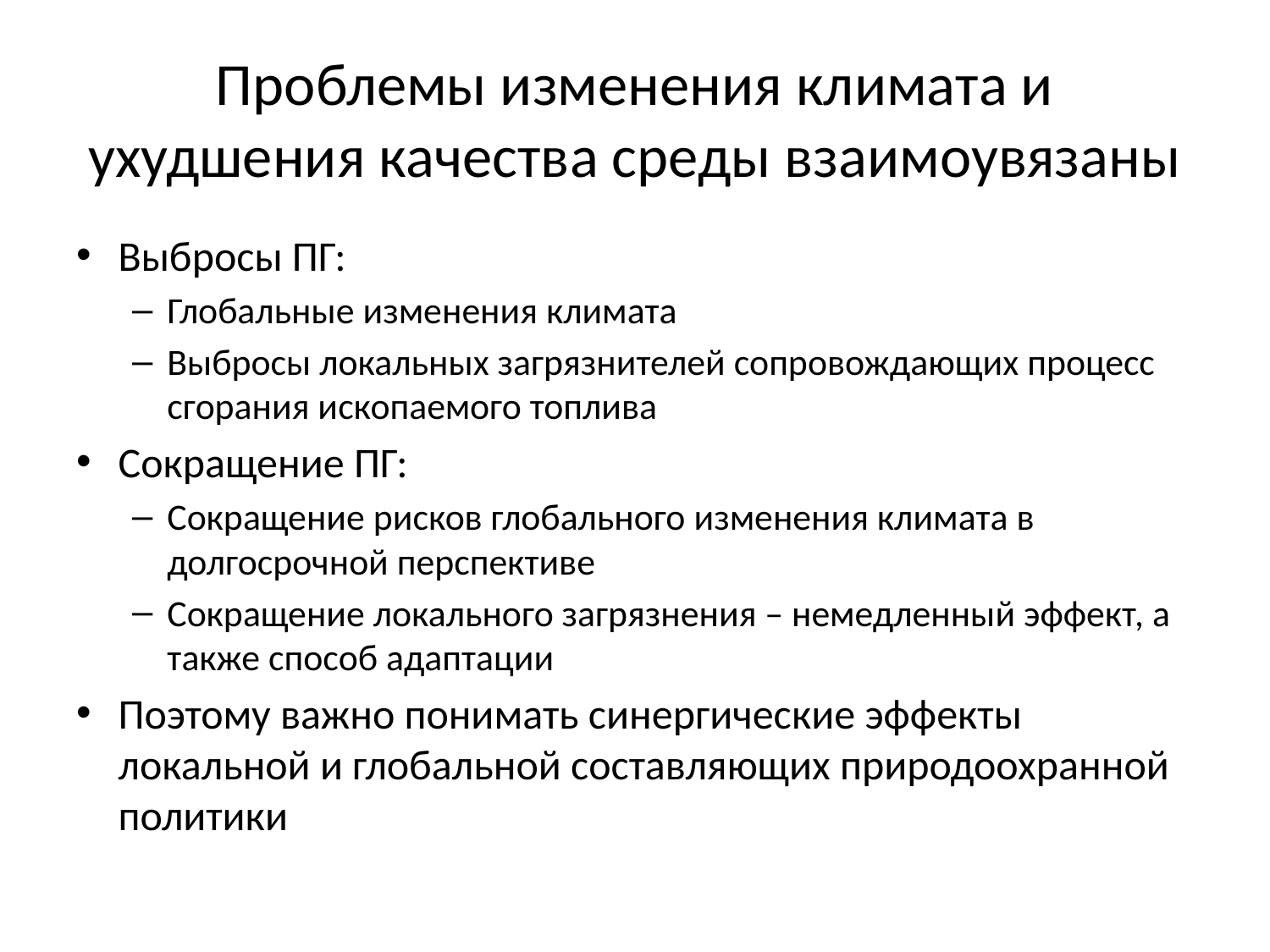

# Проблемы изменения климата и ухудшения качества среды взаимоувязаны
Выбросы ПГ:
Глобальные изменения климата
Выбросы локальных загрязнителей сопровождающих процесс сгорания ископаемого топлива
Сокращение ПГ:
Сокращение рисков глобального изменения климата в долгосрочной перспективе
Сокращение локального загрязнения – немедленный эффект, а также способ адаптации
Поэтому важно понимать синергические эффекты локальной и глобальной составляющих природоохранной политики